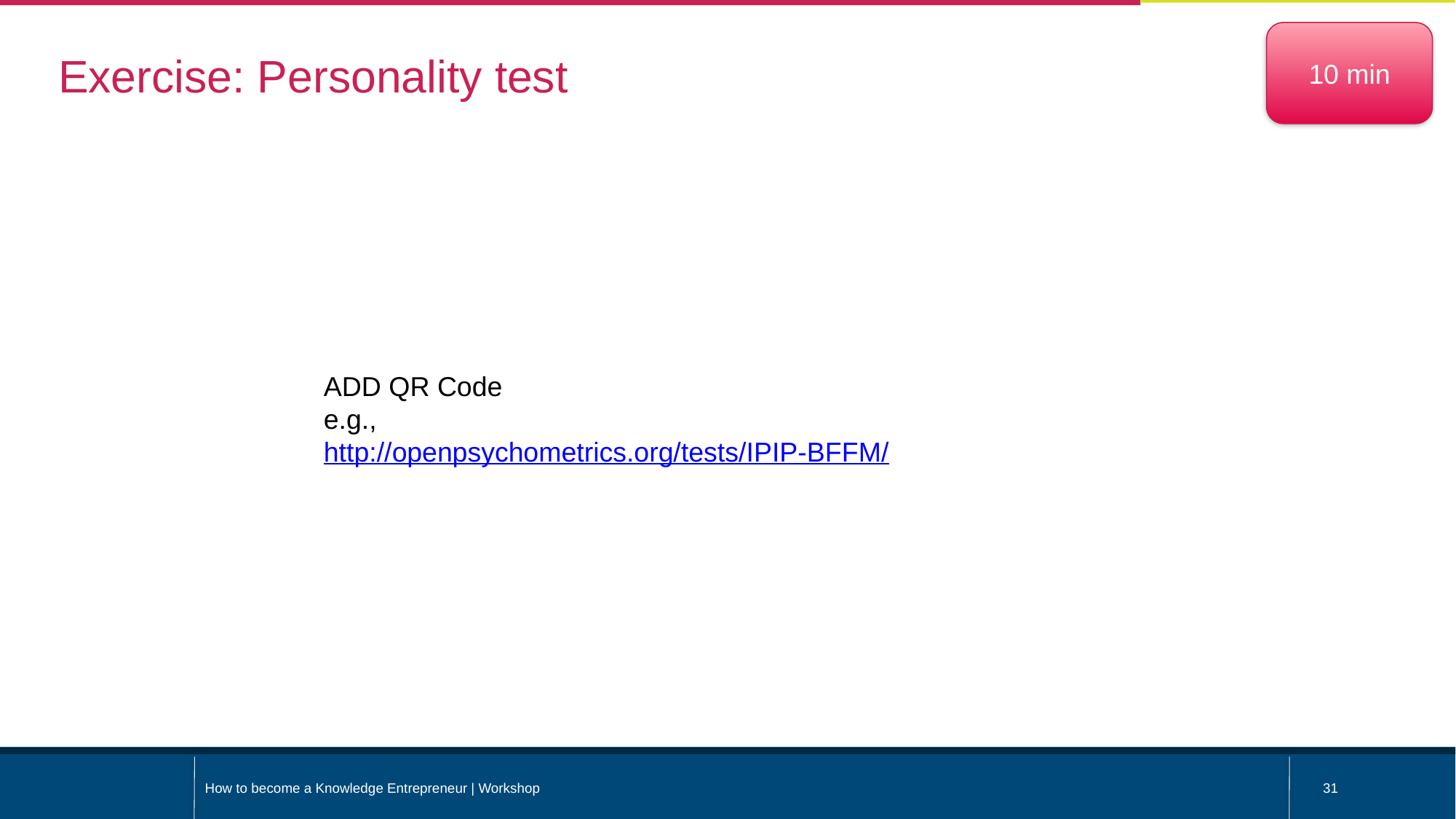

10 min
Exercise: Personality test
ADD QR Code
e.g.,
http://openpsychometrics.org/tests/IPIP-BFFM/

How to become a Knowledge Entrepreneur | Workshop
31